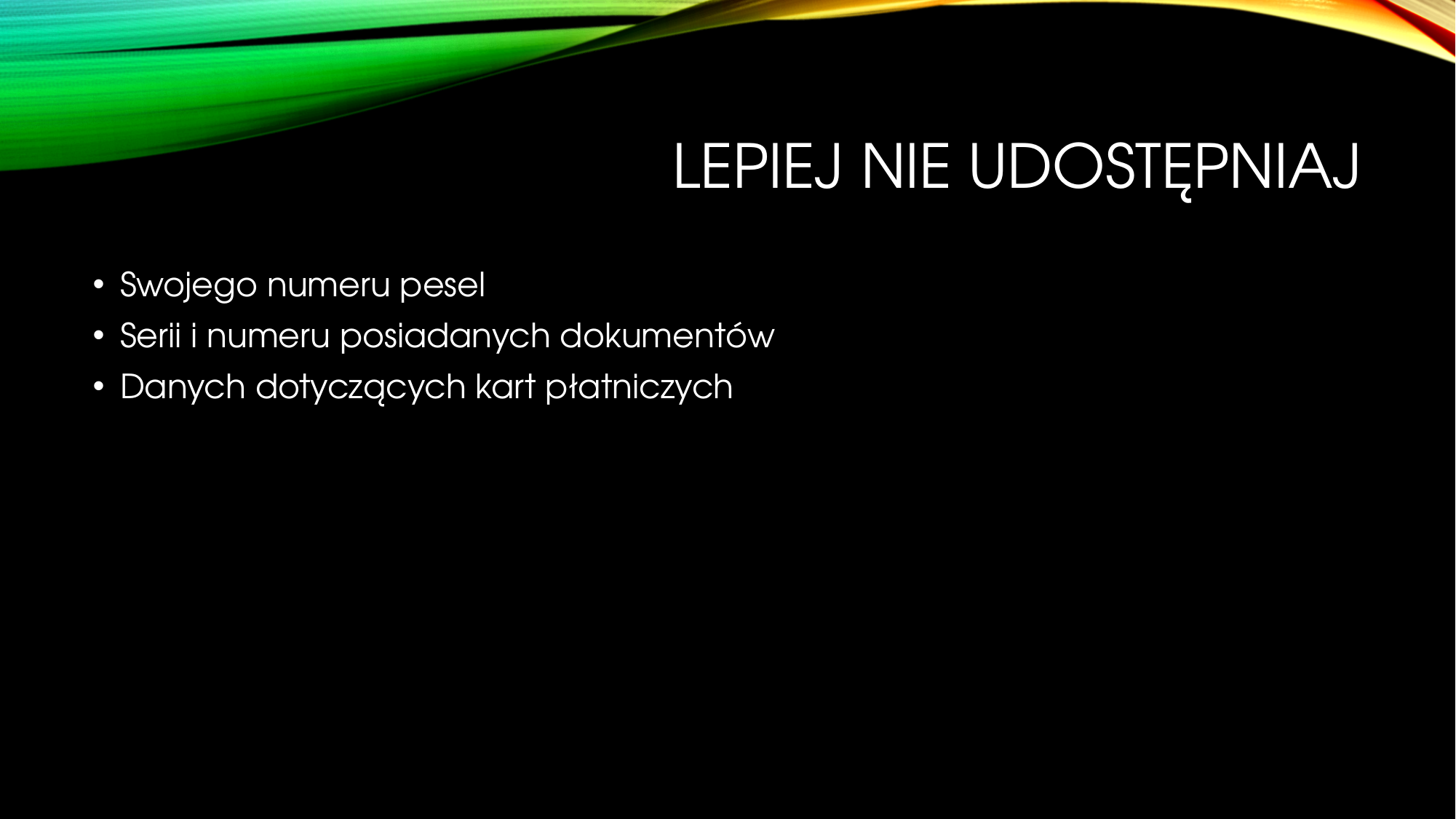

# Lepiej nie udostępniaj
Swojego numeru pesel
Serii i numeru posiadanych dokumentów
Danych dotyczących kart płatniczych